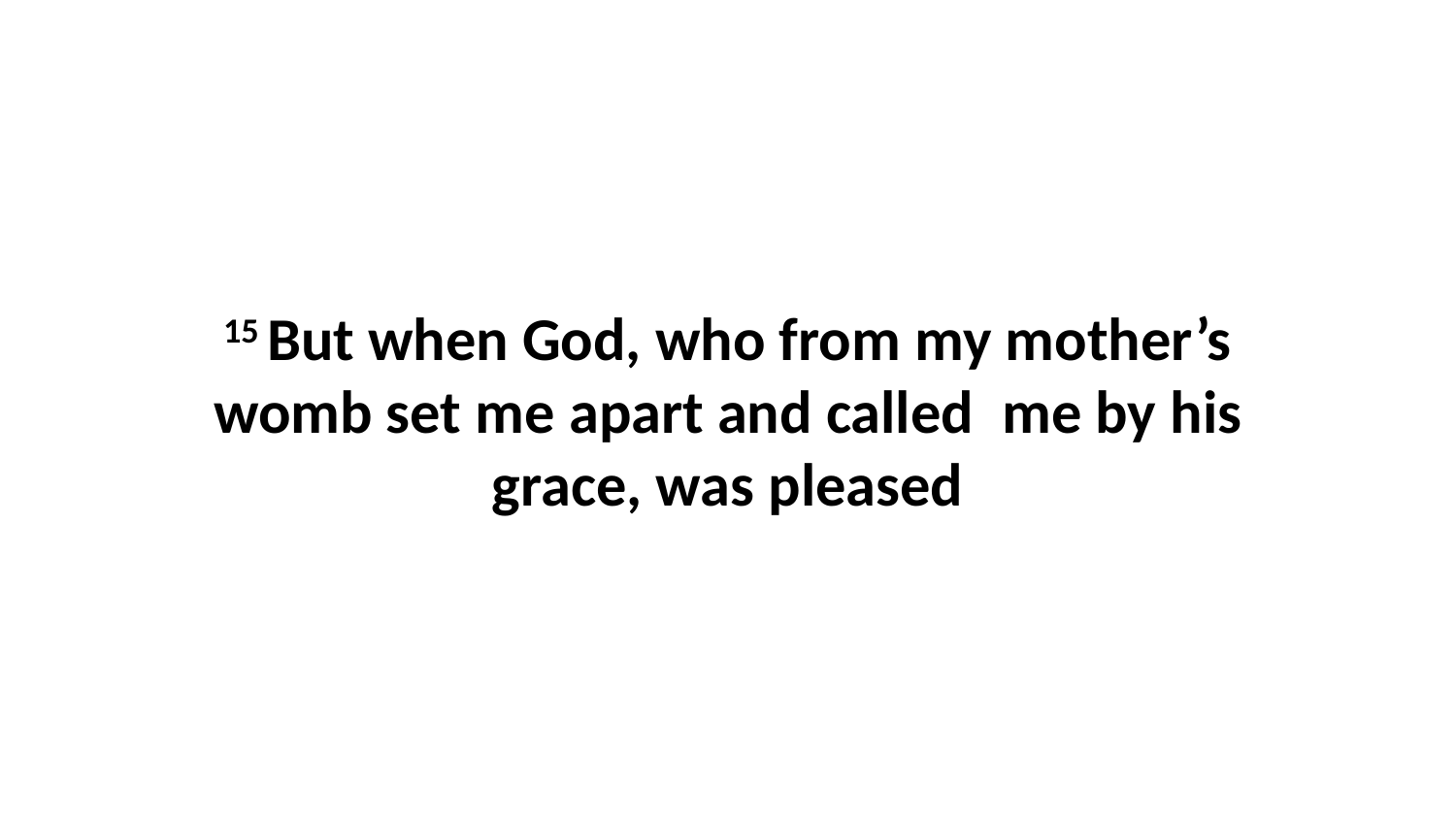

15 But when God, who from my mother’s womb set me apart and called  me by his grace, was pleased